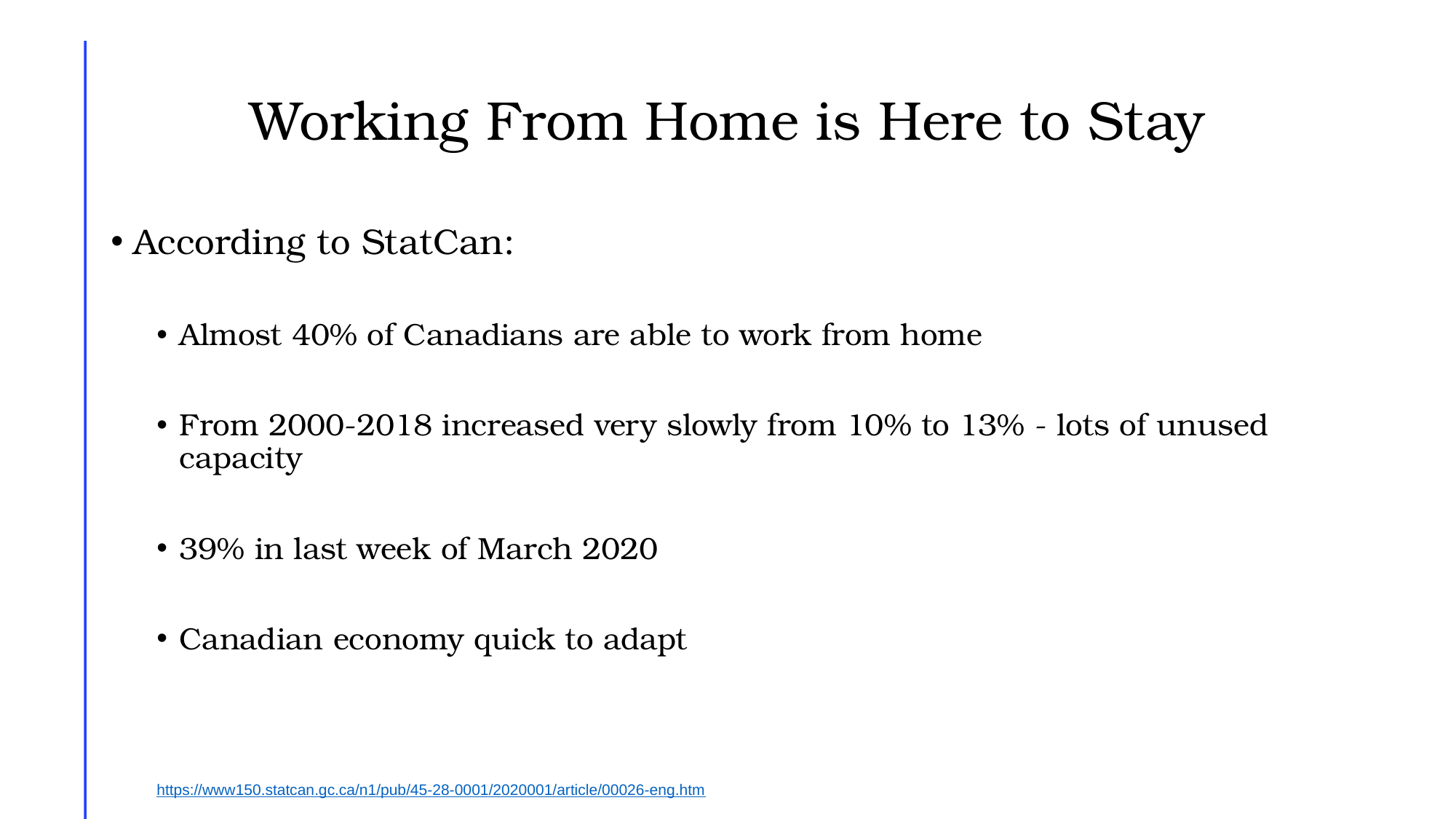

# Working From Home is Here to Stay
According to StatCan:

Almost 40% of Canadians are able to work from home

From 2000-2018 increased very slowly from 10% to 13% - lots of unused capacity

39% in last week of March 2020

Canadian economy quick to adapt

https://www150.statcan.gc.ca/n1/pub/45-28-0001/2020001/article/00026-eng.htm